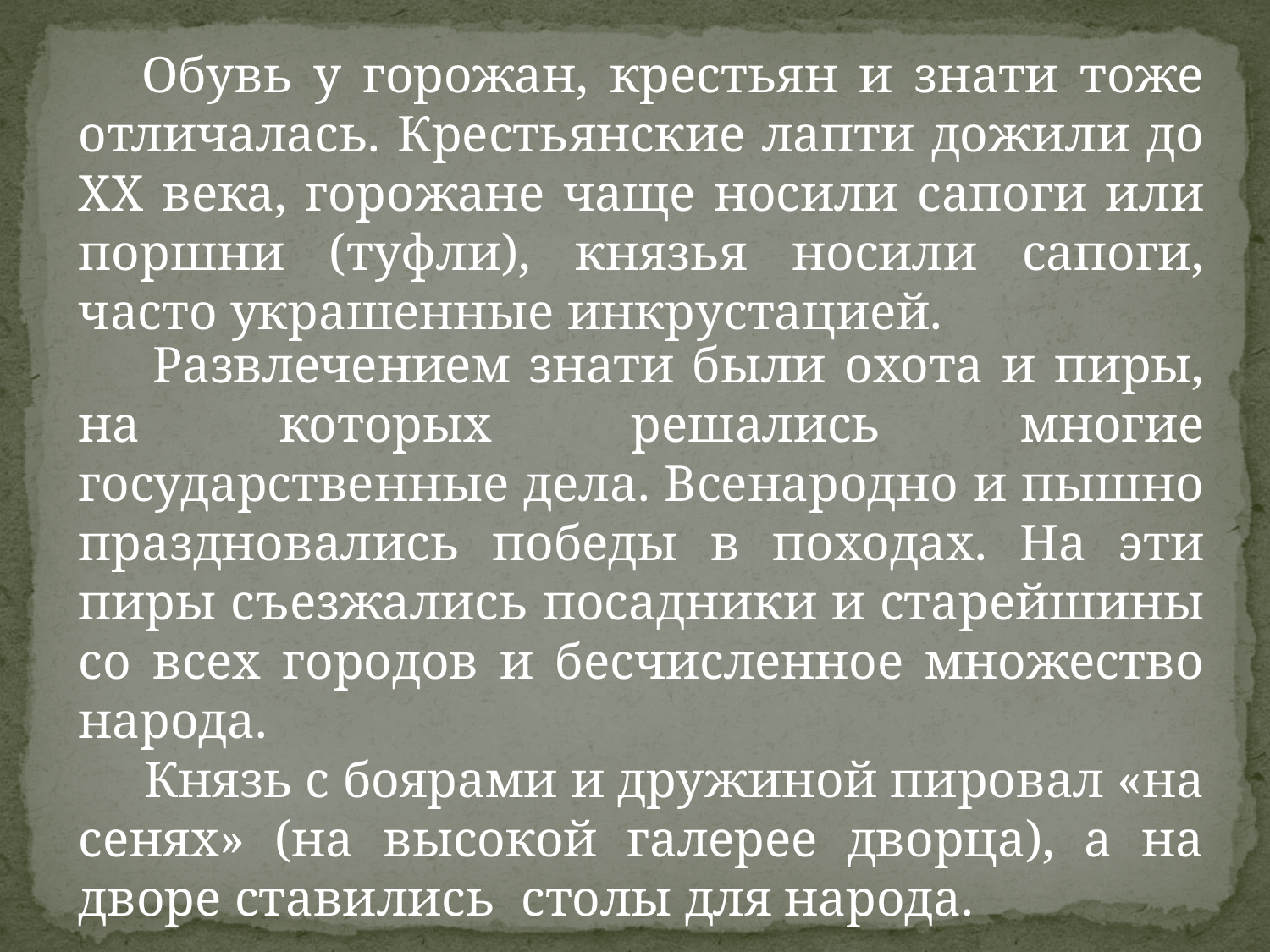

Обувь у горожан, крестьян и знати тоже отличалась. Крестьянские лапти дожили до XX века, горожане чаще носили сапоги или поршни (туфли), князья носили сапоги, часто украшенные инкрустацией.
    Развлечением знати были охота и пиры, на которых решались многие государственные дела. Всенародно и пышно праздновались победы в походах. На эти пиры съезжались посадники и старейшины со всех городов и бесчисленное множество народа.
     Князь с боярами и дружиной пировал «на сенях» (на высокой галерее дворца), а на дворе ставились  столы для народа.